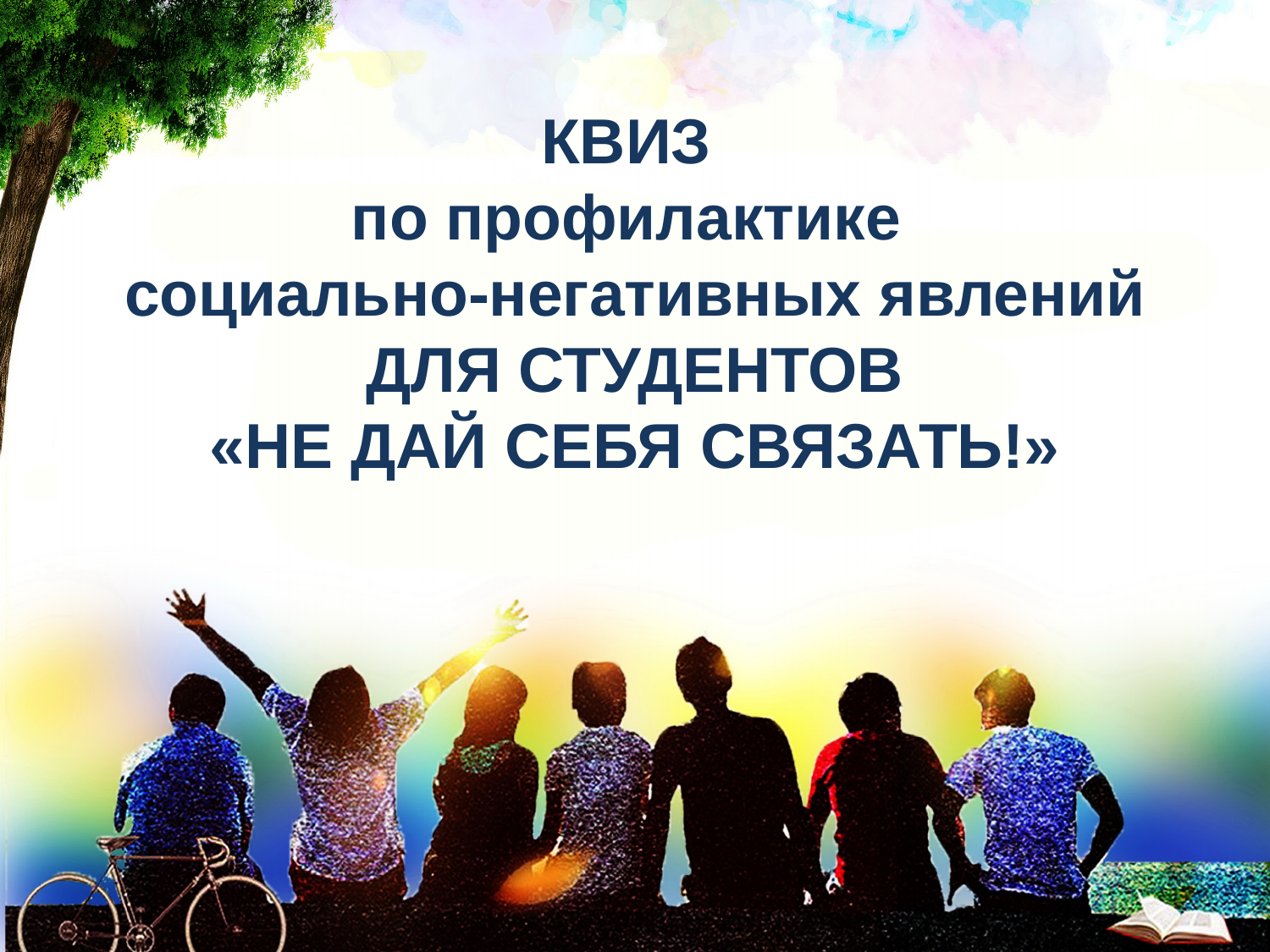

# КВИЗ по профилактике социально-негативных явлений ДЛЯ СТУДЕНТОВ «НЕ ДАЙ СЕБЯ СВЯЗАТЬ!»